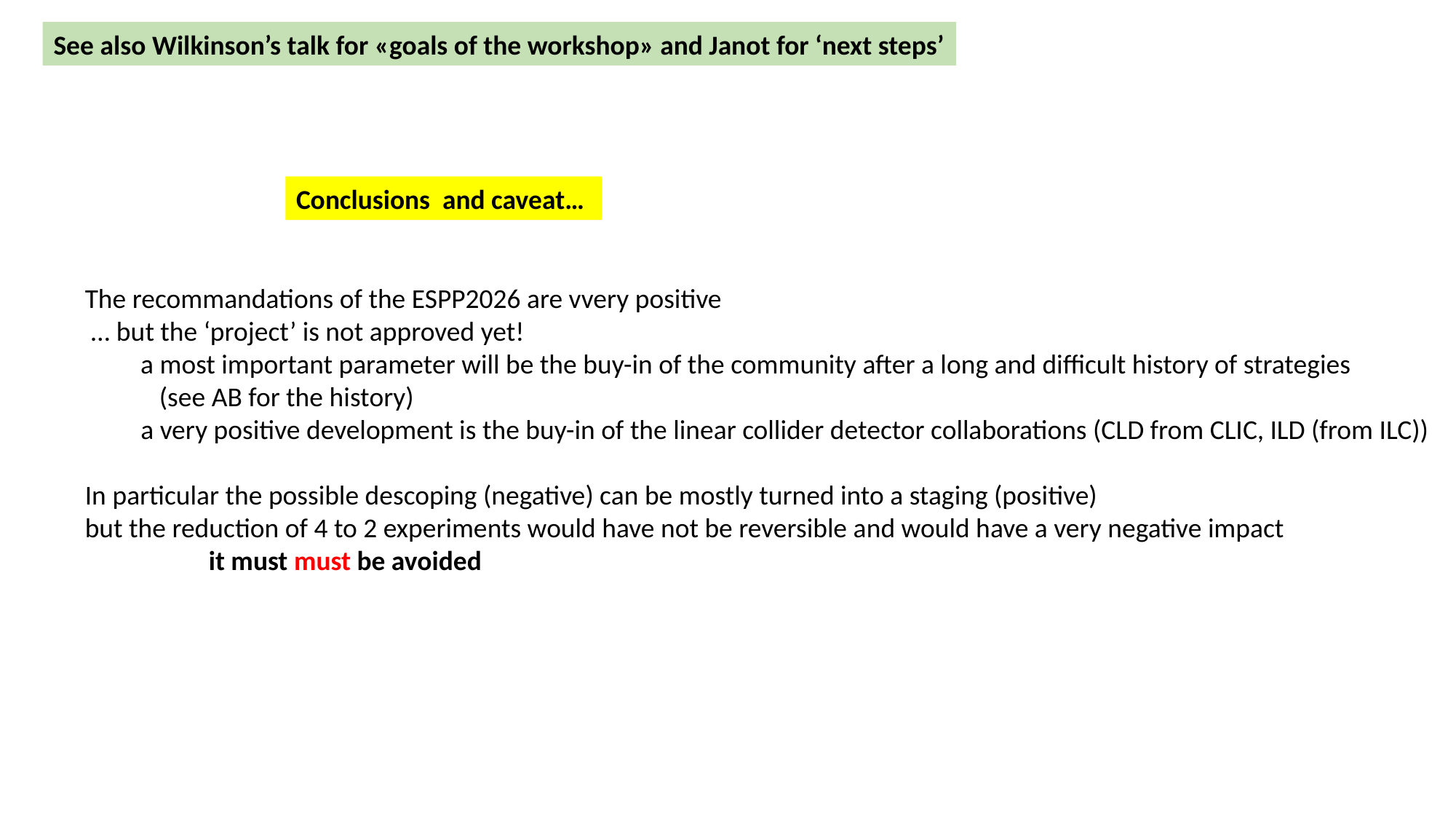

See also Wilkinson’s talk for «goals of the workshop» and Janot for ‘next steps’
Conclusions  and caveat…
The recommandations of the ESPP2026 are vvery positive
 … but the ‘project’ is not approved yet!
         a most important parameter will be the buy-in of the community after a long and difficult history of strategies
            (see AB for the history)
         a very positive development is the buy-in of the linear collider detector collaborations (CLD from CLIC, ILD (from ILC))

In particular the possible descoping (negative) can be mostly turned into a staging (positive)
but the reduction of 4 to 2 experiments would have not be reversible and would have a very negative impact
                    it must must be avoided